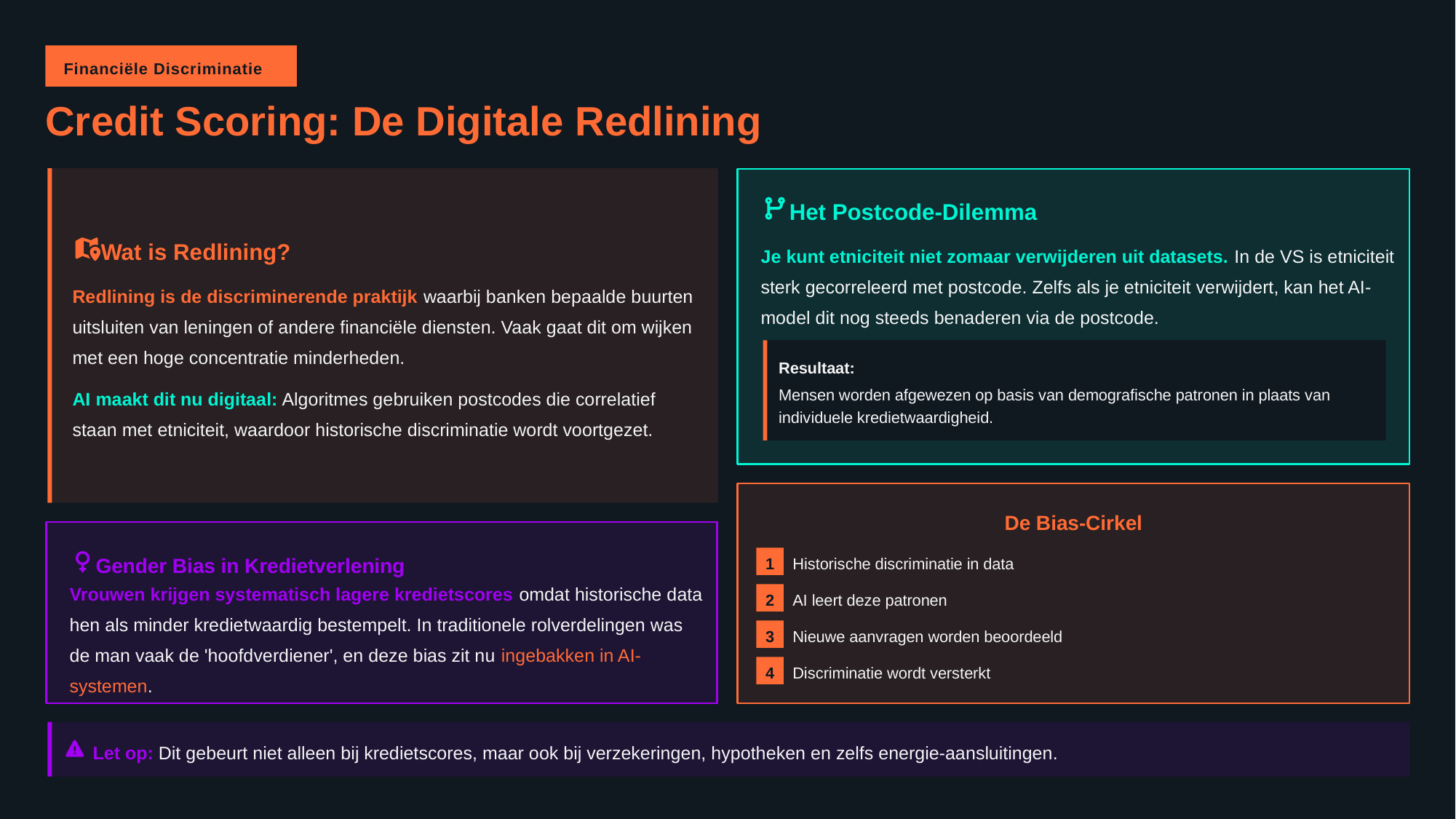

Financiële Discriminatie
Credit Scoring: De Digitale Redlining

Het Postcode-Dilemma

Wat is Redlining?

Je kunt etniciteit niet zomaar verwijderen uit datasets. In de VS is etniciteit sterk gecorreleerd met postcode. Zelfs als je etniciteit verwijdert, kan het AI-model dit nog steeds benaderen via de postcode.
Redlining is de discriminerende praktijk waarbij banken bepaalde buurten uitsluiten van leningen of andere financiële diensten. Vaak gaat dit om wijken met een hoge concentratie minderheden.

Resultaat:
AI maakt dit nu digitaal: Algoritmes gebruiken postcodes die correlatief staan met etniciteit, waardoor historische discriminatie wordt voortgezet.
Mensen worden afgewezen op basis van demografische patronen in plaats van individuele kredietwaardigheid.

De Bias-Cirkel

Gender Bias in Kredietverlening
1

Historische discriminatie in data

2

AI leert deze patronen
Vrouwen krijgen systematisch lagere kredietscores omdat historische data hen als minder kredietwaardig bestempelt. In traditionele rolverdelingen was de man vaak de 'hoofdverdiener', en deze bias zit nu ingebakken in AI-systemen.
3

Nieuwe aanvragen worden beoordeeld
4

Discriminatie wordt versterkt

Let op: Dit gebeurt niet alleen bij kredietscores, maar ook bij verzekeringen, hypotheken en zelfs energie-aansluitingen.